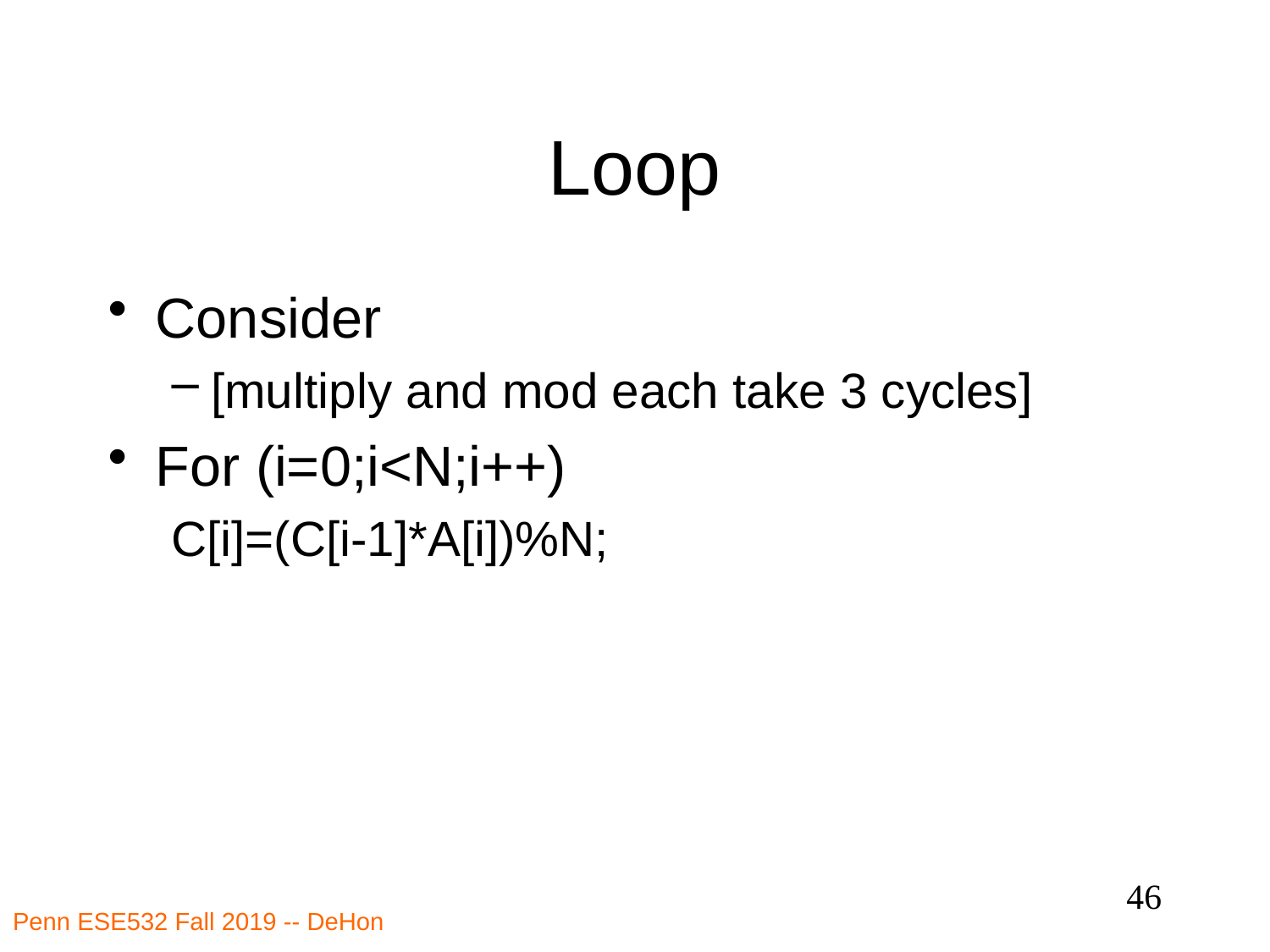

# Loop
Consider
[multiply and mod each take 3 cycles]
For (i=0;i<N;i++)
C[i]=(C[i-1]*A[i])%N;
46
Penn ESE532 Fall 2019 -- DeHon